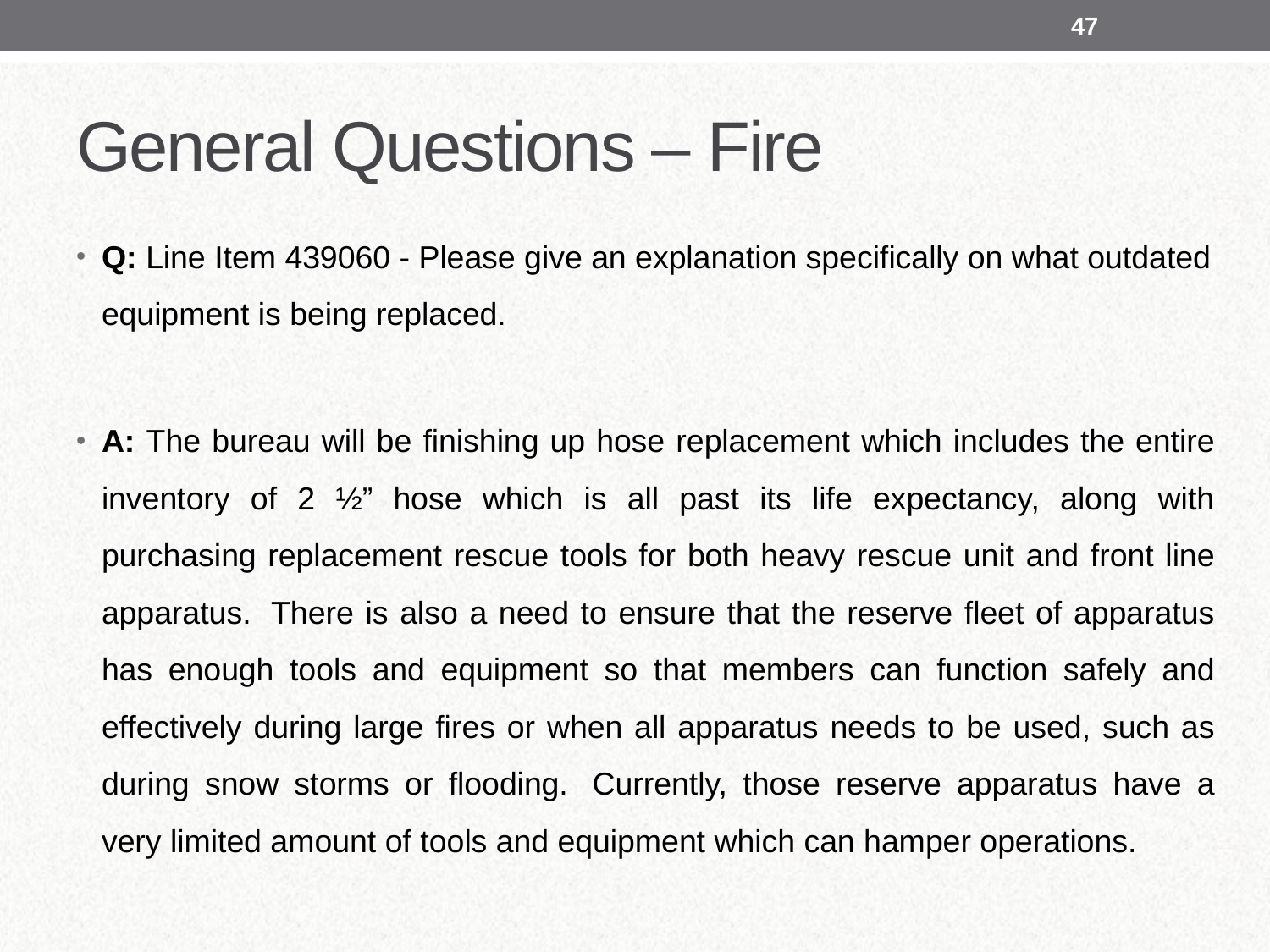

47
# General Questions – Fire
Q: Line Item 439060 - Please give an explanation specifically on what outdated equipment is being replaced.

A: The bureau will be finishing up hose replacement which includes the entire inventory of 2 ½” hose which is all past its life expectancy, along with purchasing replacement rescue tools for both heavy rescue unit and front line apparatus.  There is also a need to ensure that the reserve fleet of apparatus has enough tools and equipment so that members can function safely and effectively during large fires or when all apparatus needs to be used, such as during snow storms or flooding.  Currently, those reserve apparatus have a very limited amount of tools and equipment which can hamper operations.